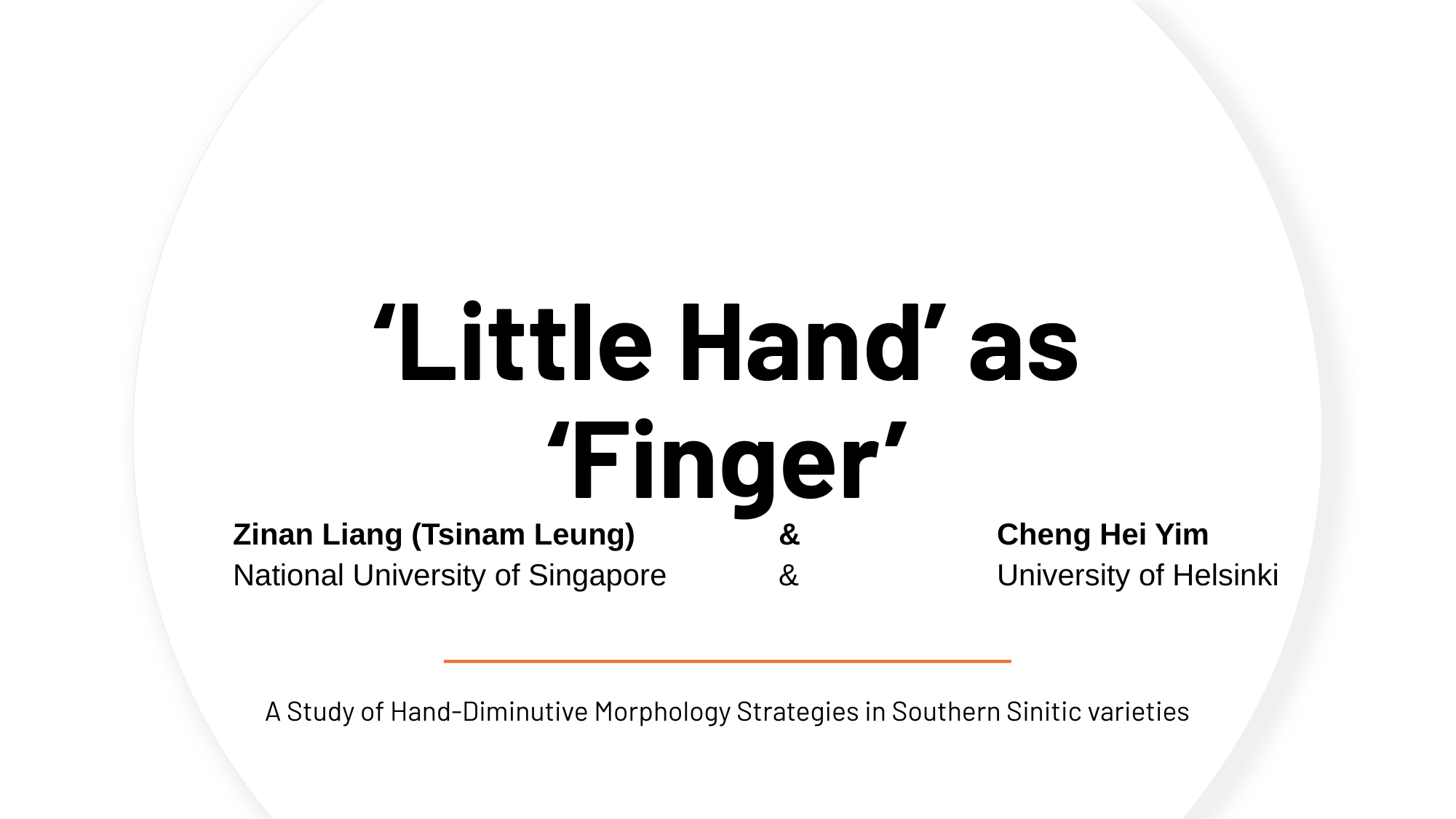

‘Little Hand’ as ‘Finger’
Zinan Liang (Tsinam Leung) 		& 		Cheng Hei Yim
National University of Singapore 	& 		University of Helsinki

A Study of Hand-Diminutive Morphology Strategies in Southern Sinitic varieties